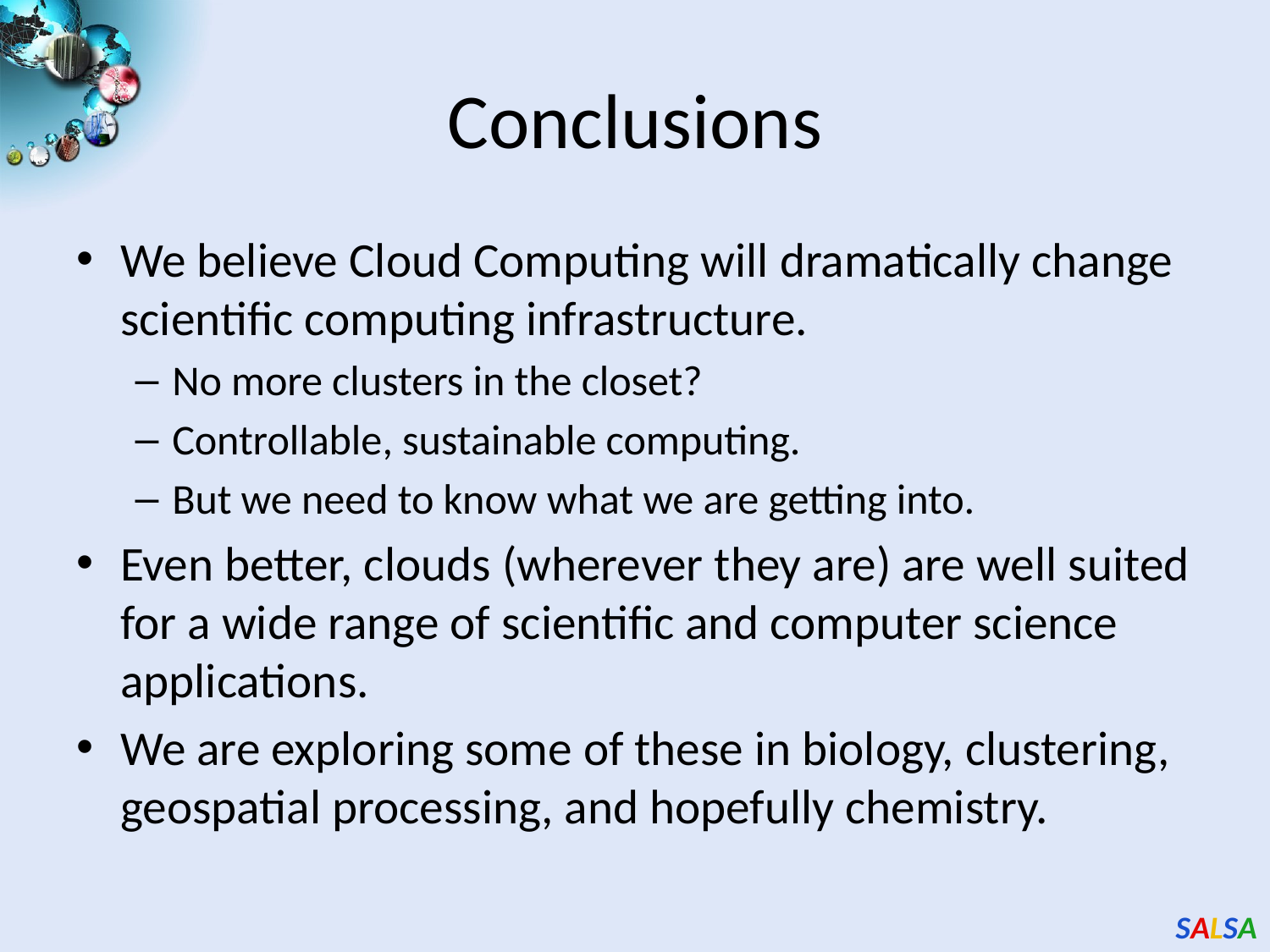

# Conclusions
We believe Cloud Computing will dramatically change scientific computing infrastructure.
No more clusters in the closet?
Controllable, sustainable computing.
But we need to know what we are getting into.
Even better, clouds (wherever they are) are well suited for a wide range of scientific and computer science applications.
We are exploring some of these in biology, clustering, geospatial processing, and hopefully chemistry.